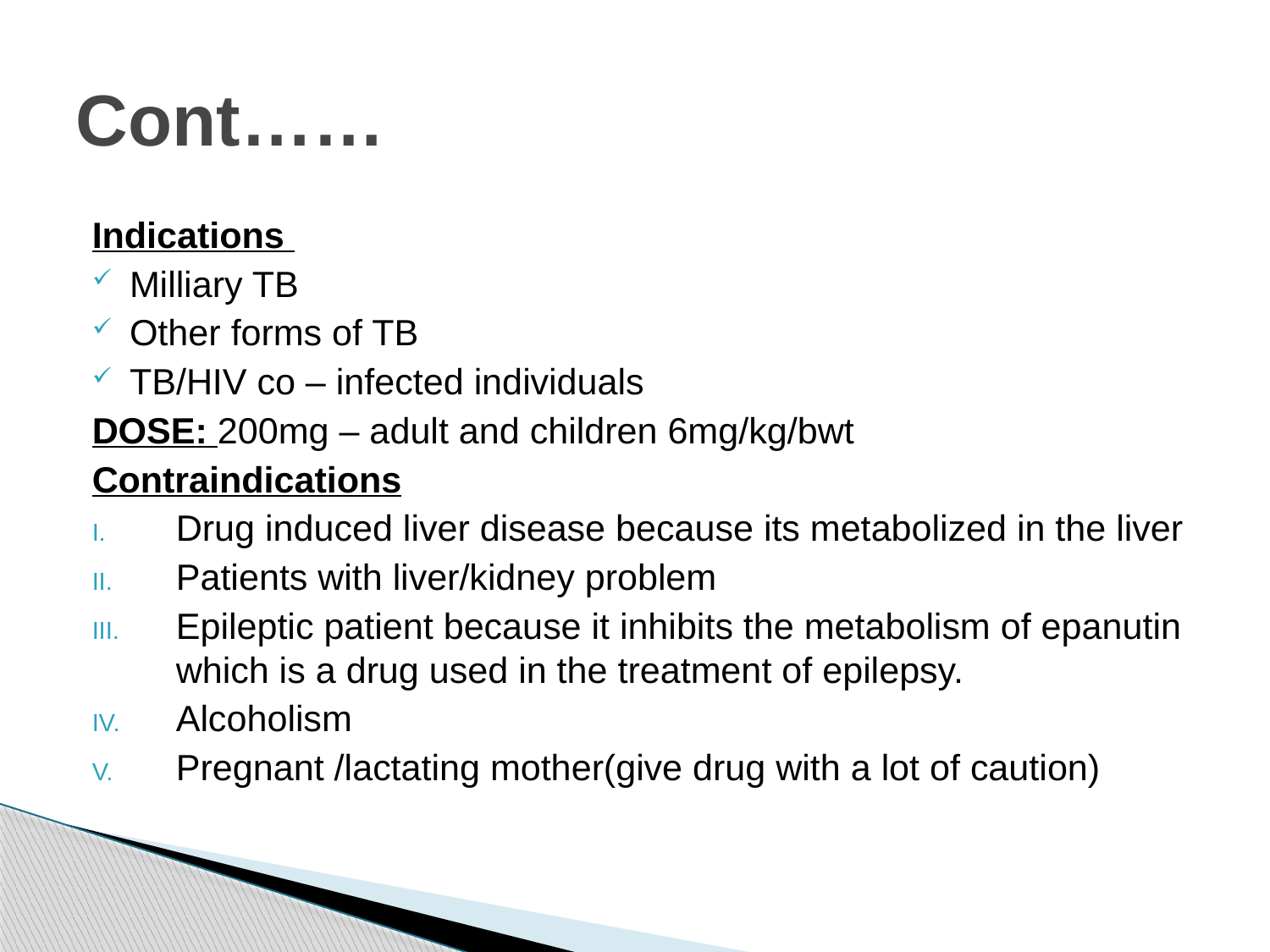

# Cont……
Indications
Milliary TB
Other forms of TB
TB/HIV co – infected individuals
DOSE: 200mg – adult and children 6mg/kg/bwt
Contraindications
Drug induced liver disease because its metabolized in the liver
Patients with liver/kidney problem
Epileptic patient because it inhibits the metabolism of epanutin which is a drug used in the treatment of epilepsy.
Alcoholism
Pregnant /lactating mother(give drug with a lot of caution)